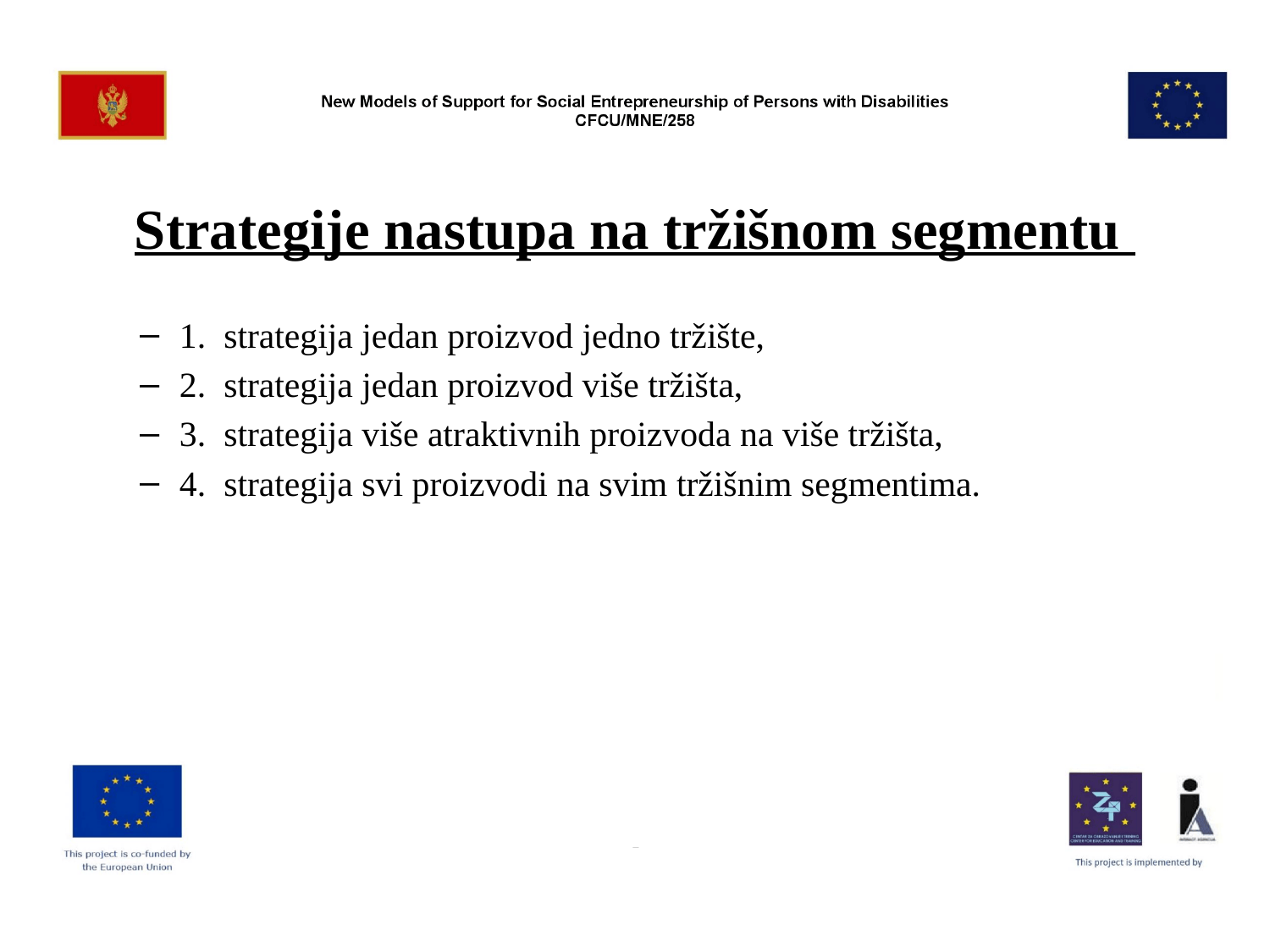

# Strategije nastupa na tržišnom segmentu
1.  strategija jedan proizvod jedno tržište,
2.  strategija jedan proizvod više tržišta,
3.  strategija više atraktivnih proizvoda na više tržišta,
4.  strategija svi proizvodi na svim tržišnim segmentima.